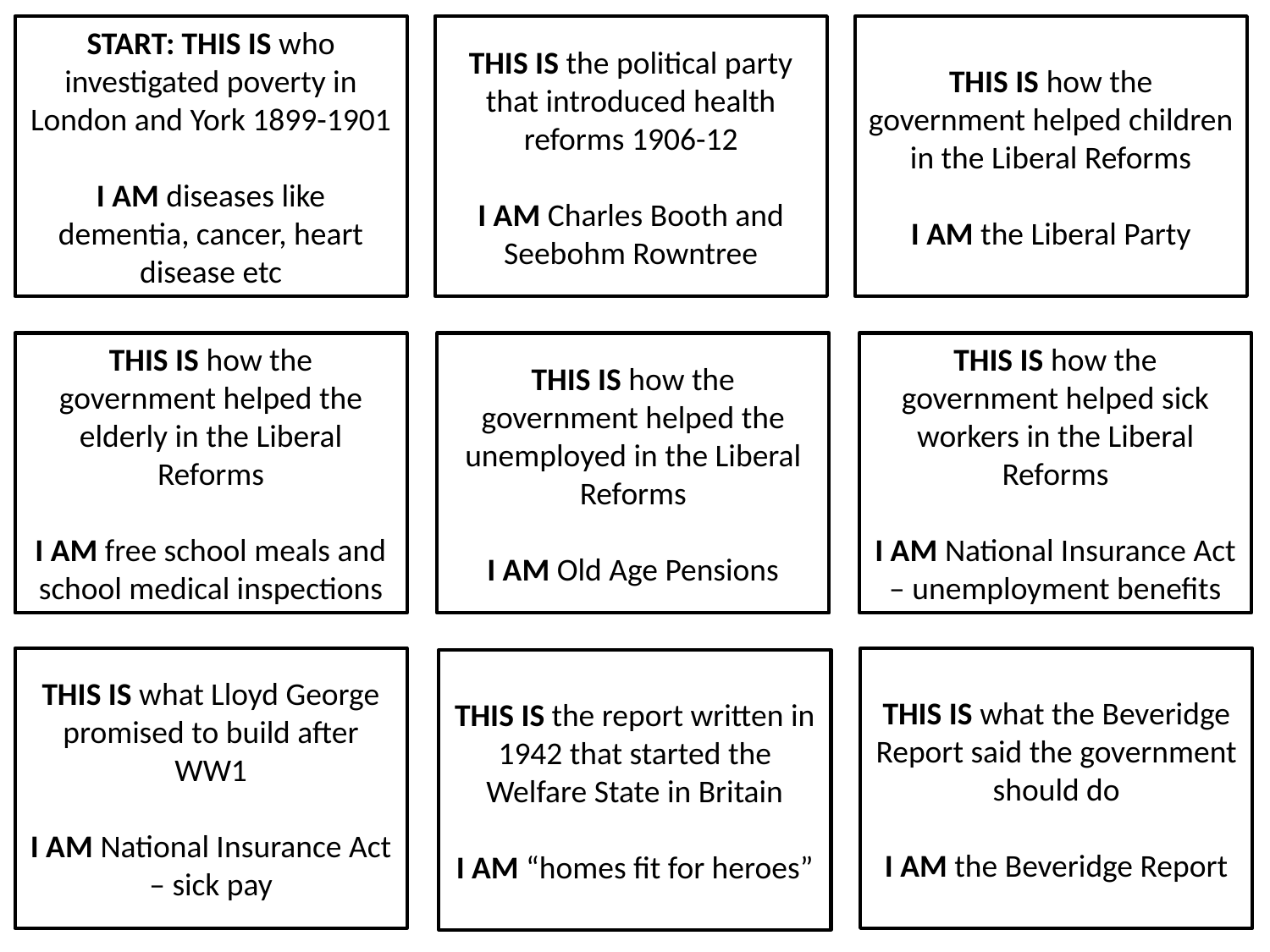

START: THIS IS who investigated poverty in London and York 1899-1901

I AM diseases like dementia, cancer, heart disease etc
THIS IS the political party that introduced health reforms 1906-12

I AM Charles Booth and Seebohm Rowntree
THIS IS how the government helped children in the Liberal Reforms

I AM the Liberal Party
THIS IS how the government helped the elderly in the Liberal Reforms

I AM free school meals and school medical inspections
THIS IS how the government helped the unemployed in the Liberal Reforms

I AM Old Age Pensions
THIS IS how the government helped sick workers in the Liberal Reforms

I AM National Insurance Act – unemployment benefits
THIS IS what Lloyd George promised to build after WW1

I AM National Insurance Act – sick pay
THIS IS what the Beveridge Report said the government should do

I AM the Beveridge Report
THIS IS the report written in 1942 that started the Welfare State in Britain

I AM “homes fit for heroes”